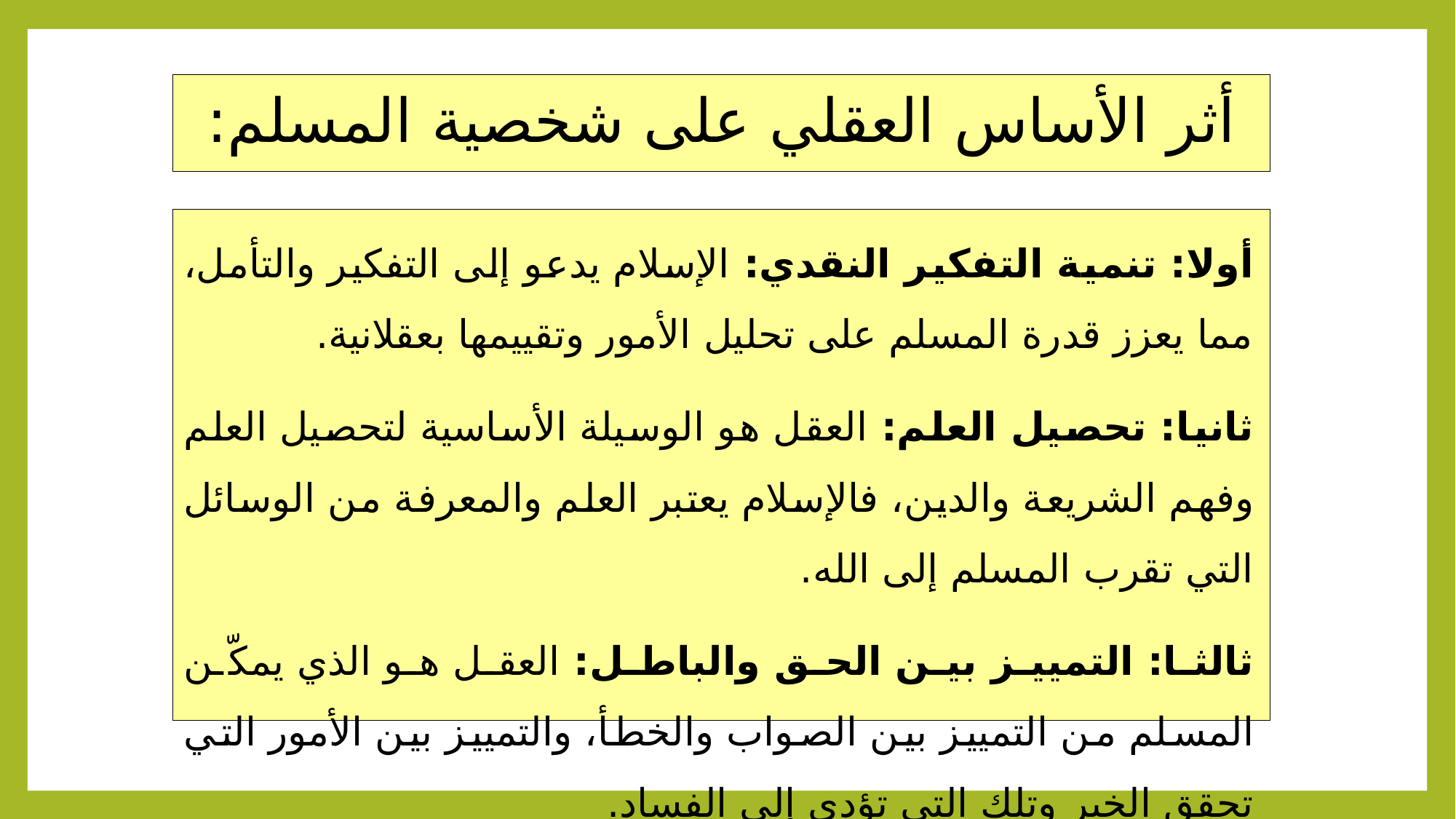

# أثر الأساس العقلي على شخصية المسلم:
أولا: تنمية التفكير النقدي: الإسلام يدعو إلى التفكير والتأمل، مما يعزز قدرة المسلم على تحليل الأمور وتقييمها بعقلانية.
ثانيا: تحصيل العلم: العقل هو الوسيلة الأساسية لتحصيل العلم وفهم الشريعة والدين، فالإسلام يعتبر العلم والمعرفة من الوسائل التي تقرب المسلم إلى الله.
ثالثا: التمييز بين الحق والباطل: العقل هو الذي يمكّن المسلم من التمييز بين الصواب والخطأ، والتمييز بين الأمور التي تحقق الخير وتلك التي تؤدي إلى الفساد.